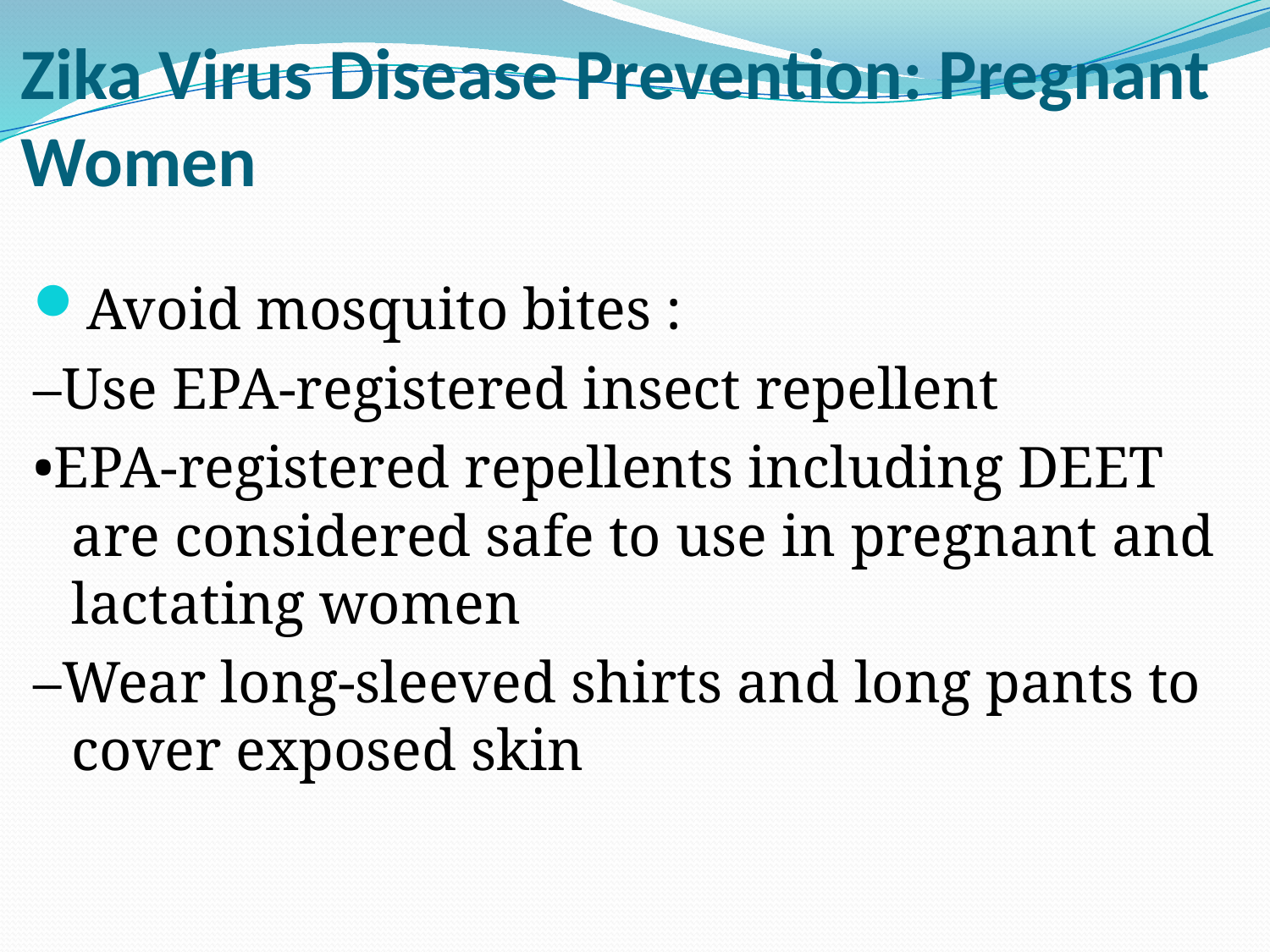

# Zika Virus Disease Prevention: Pregnant Women

Avoid mosquito bites :
–Use EPA-registered insect repellent
•EPA-registered repellents including DEET are considered safe to use in pregnant and lactating women
–Wear long-sleeved shirts and long pants to cover exposed skin